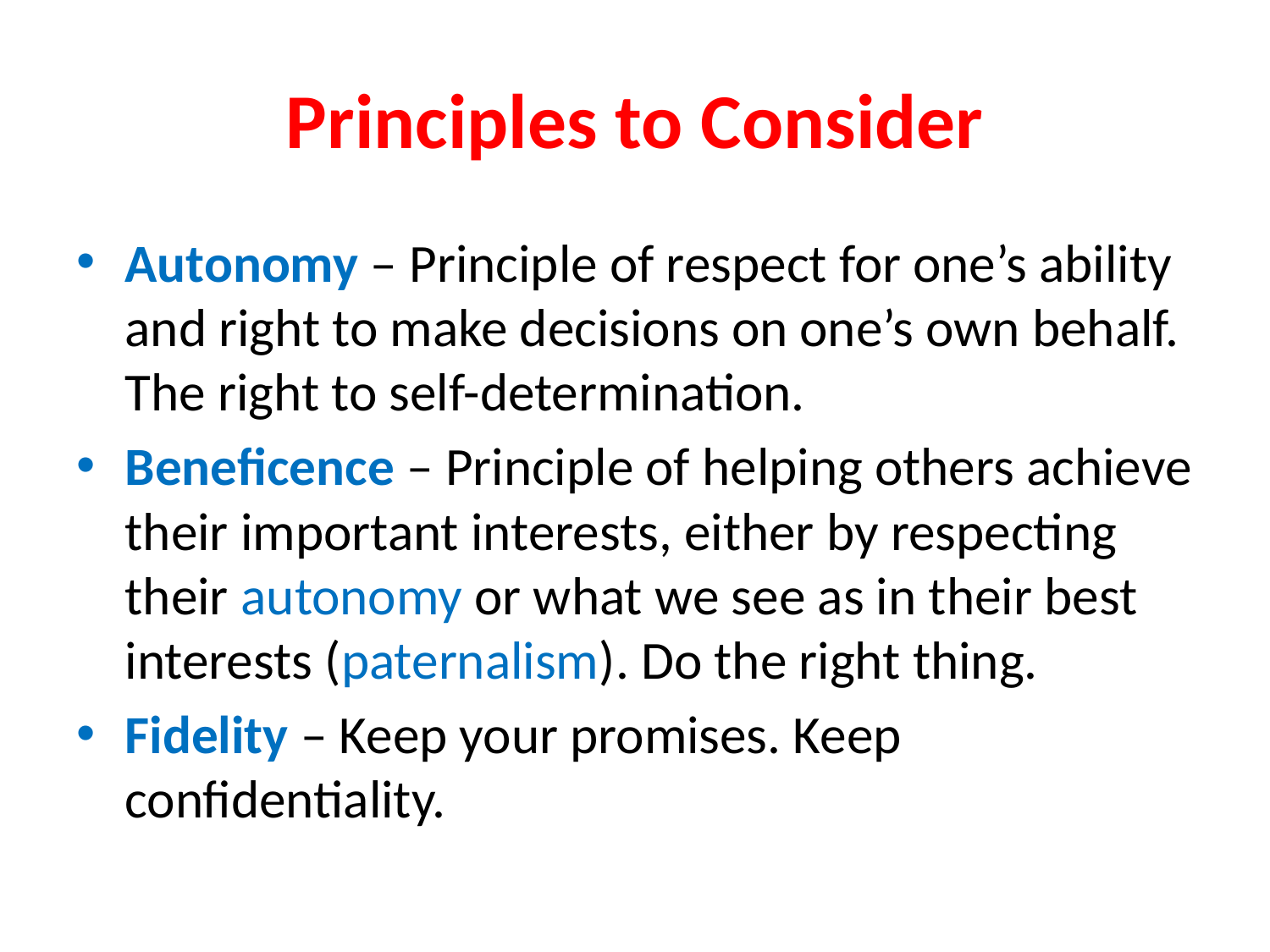

# Principles to Consider
Autonomy – Principle of respect for one’s ability and right to make decisions on one’s own behalf.  The right to self-determination.
Beneficence – Principle of helping others achieve their important interests, either by respecting their autonomy or what we see as in their best interests (paternalism). Do the right thing.
Fidelity – Keep your promises. Keep confidentiality.